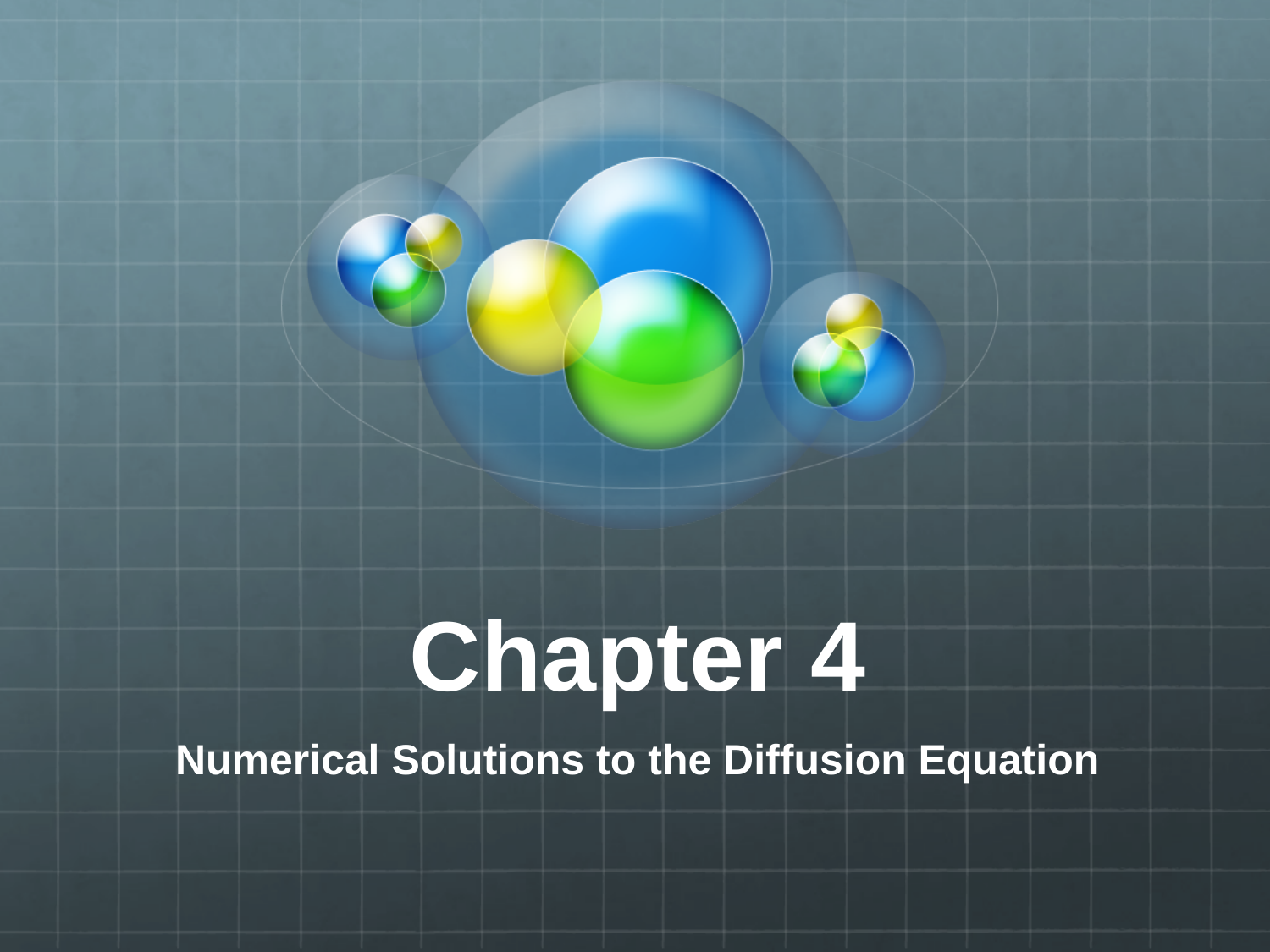

# Chapter 4
Numerical Solutions to the Diffusion Equation